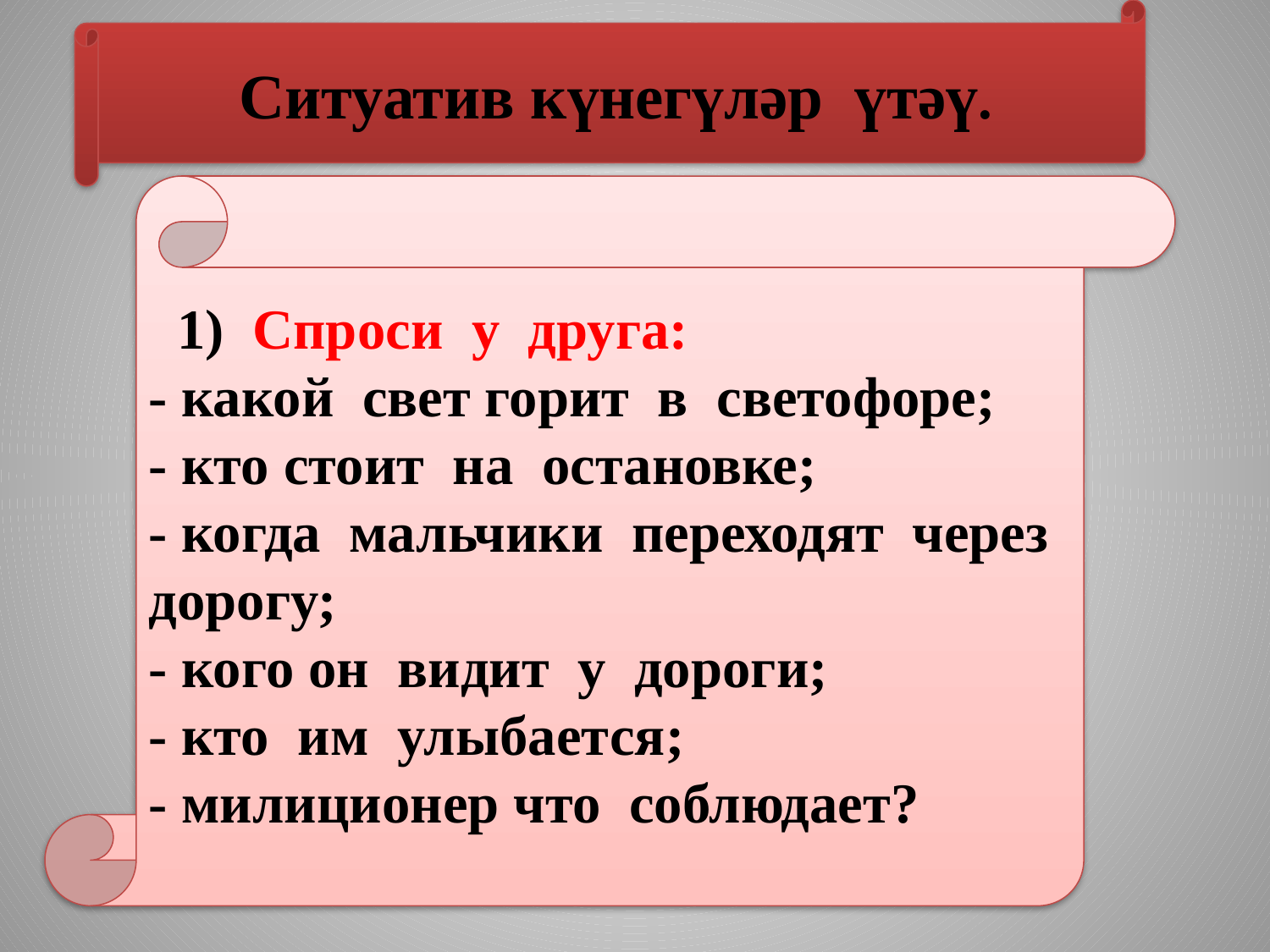

Ситуатив күнегүләр  үтәү.
  1)  Спроси  у  друга:
- какой  свет горит  в  светофоре;
- кто стоит  на  остановке;
- когда  мальчики  переходят  через  дорогу;
- кого он  видит  у  дороги;
- кто  им  улыбается;
- милиционер что  соблюдает?